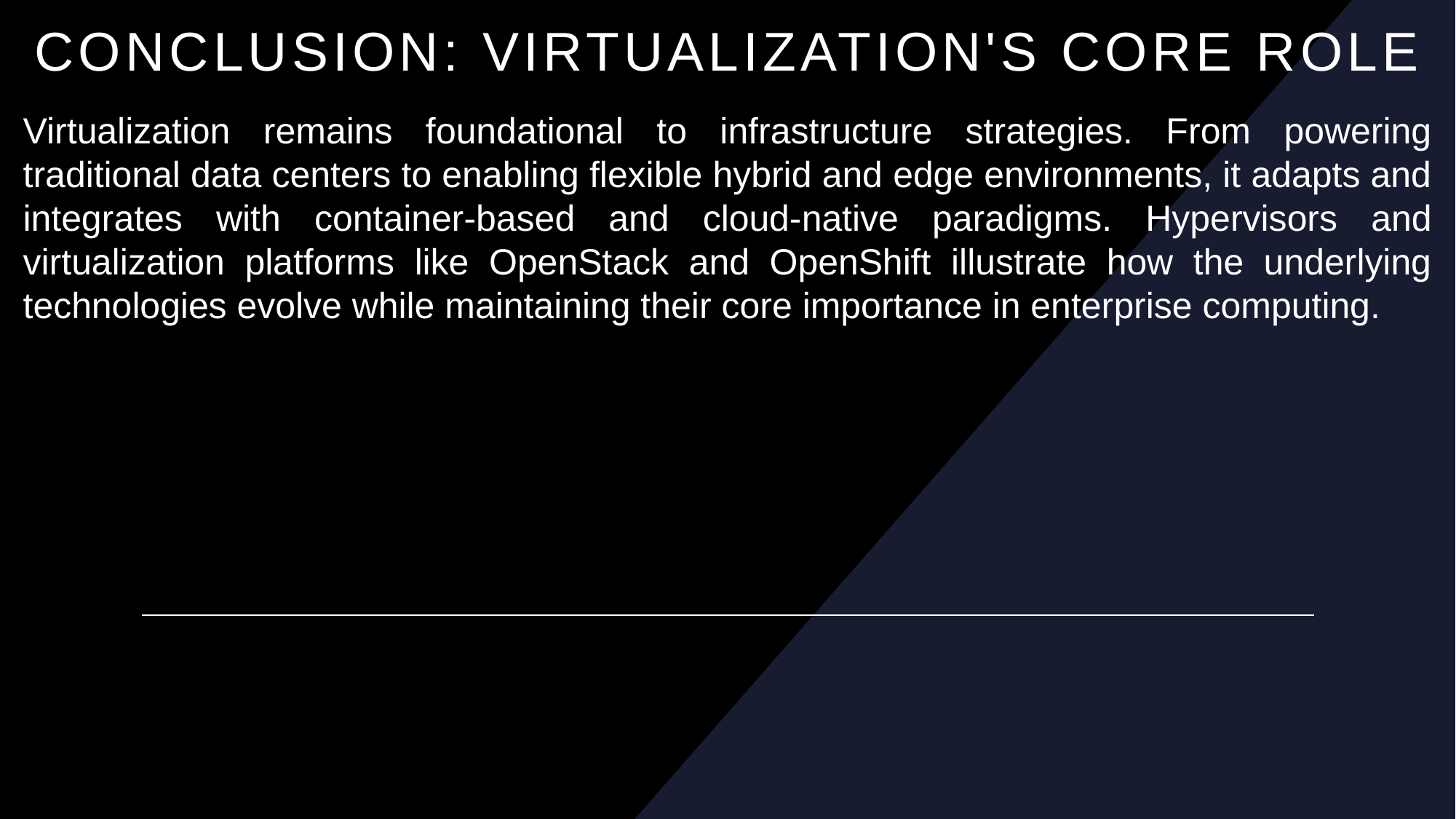

# Conclusion: Virtualization's Core Role
Virtualization remains foundational to infrastructure strategies. From powering traditional data centers to enabling flexible hybrid and edge environments, it adapts and integrates with container-based and cloud-native paradigms. Hypervisors and virtualization platforms like OpenStack and OpenShift illustrate how the underlying technologies evolve while maintaining their core importance in enterprise computing.